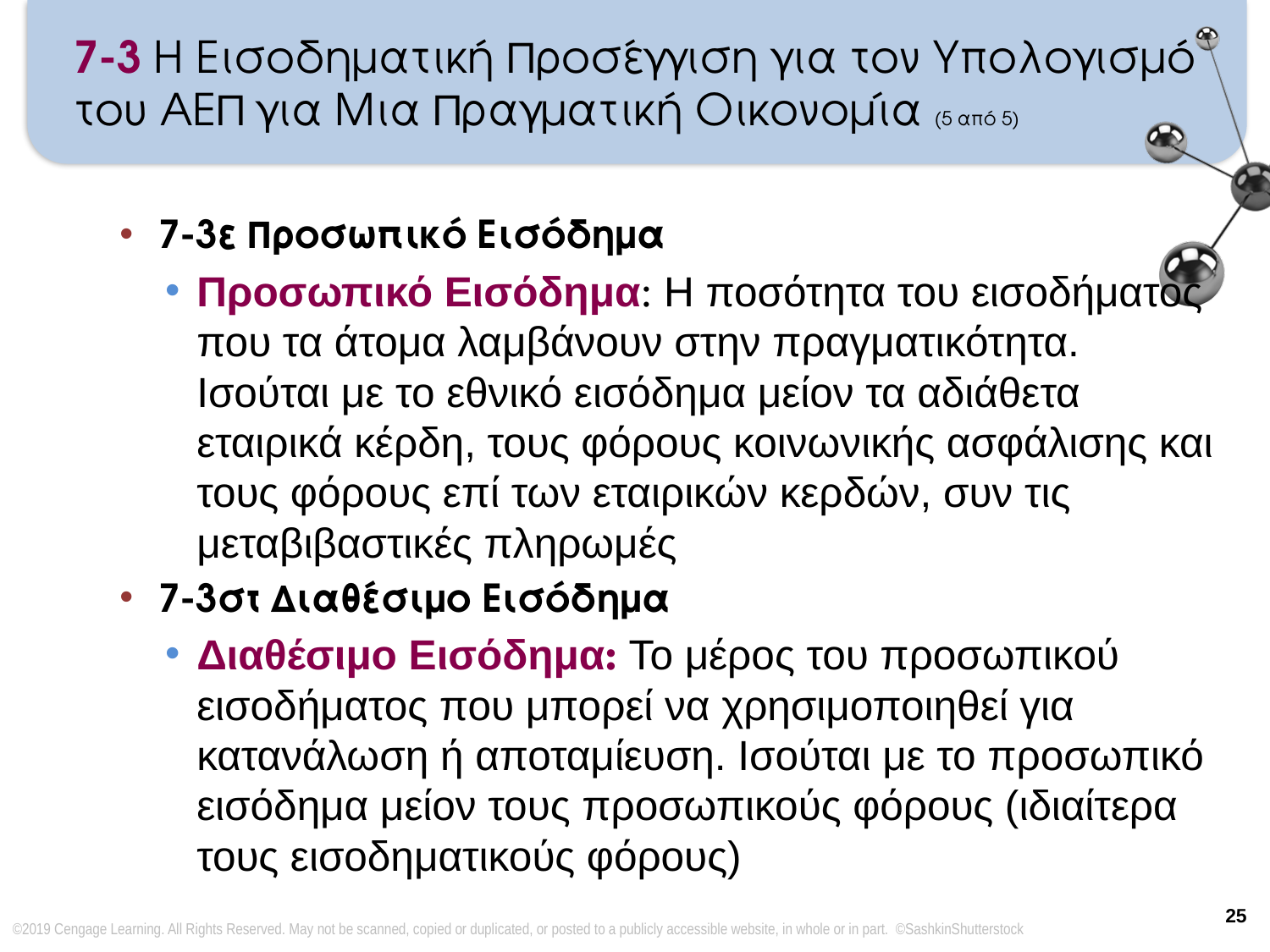

# 7-3 Η Εισοδηματική Προσέγγιση για τον Υπολογισμό του ΑΕΠ για Μια Πραγματική Οικονομία (5 από 5)
7-3ε Προσωπικό Εισόδημα
Προσωπικό Εισόδημα: Η ποσότητα του εισοδήματος που τα άτομα λαμβάνουν στην πραγματικότητα. Ισούται με το εθνικό εισόδημα μείον τα αδιάθετα εταιρικά κέρδη, τους φόρους κοινωνικής ασφάλισης και τους φόρους επί των εταιρικών κερδών, συν τις μεταβιβαστικές πληρωμές
7-3στ Διαθέσιμο Εισόδημα
Διαθέσιμο Εισόδημα: Το μέρος του προσωπικού εισοδήματος που μπορεί να χρησιμοποιηθεί για κατανάλωση ή αποταμίευση. Ισούται με το προσωπικό εισόδημα μείον τους προσωπικούς φόρους (ιδιαίτερα τους εισοδηματικούς φόρους)

25